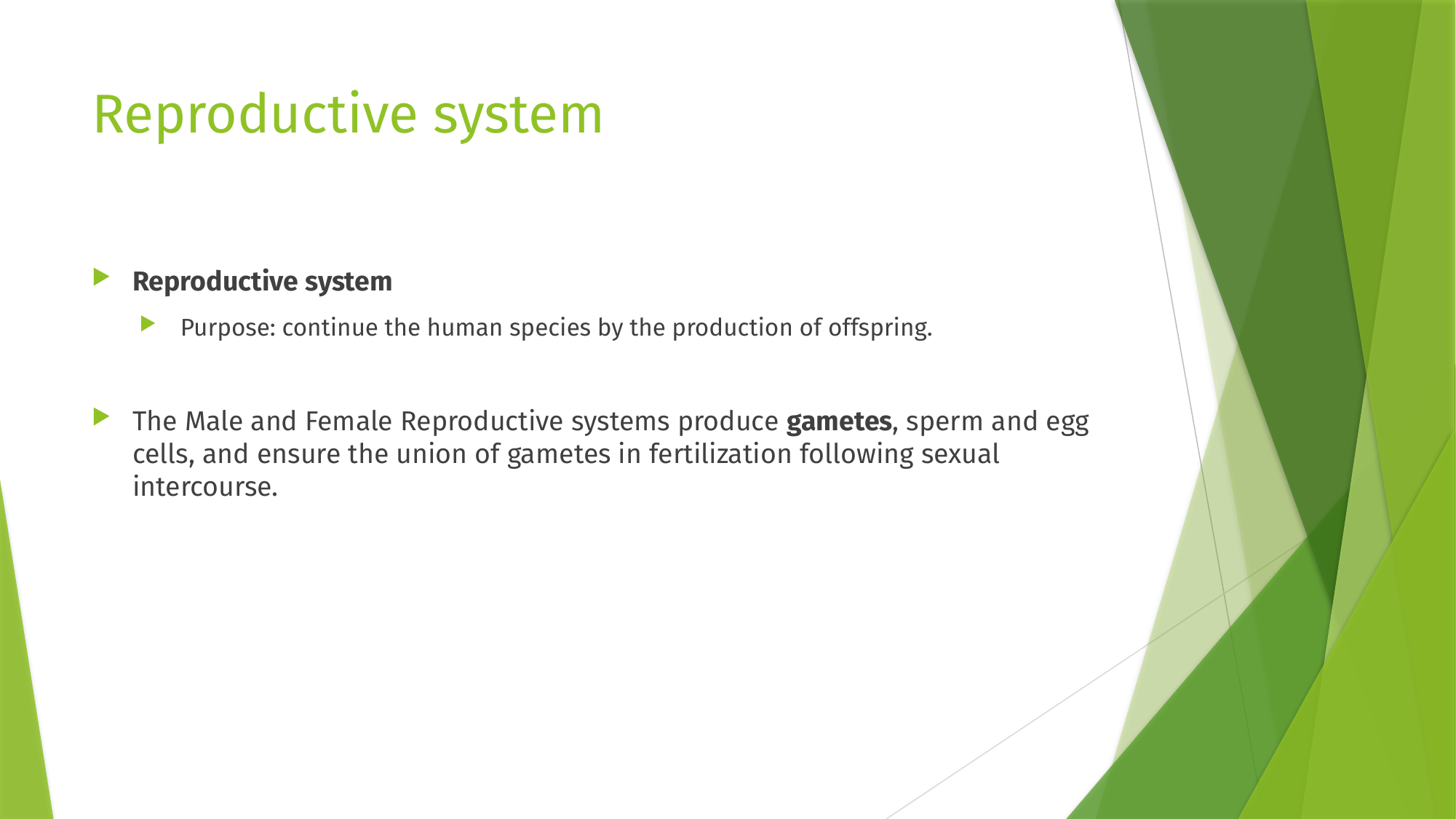

# Reproductive system
Reproductive system
Purpose: continue the human species by the production of offspring.

The Male and Female Reproductive systems produce gametes, sperm and egg cells, and ensure the union of gametes in fertilization following sexual intercourse.